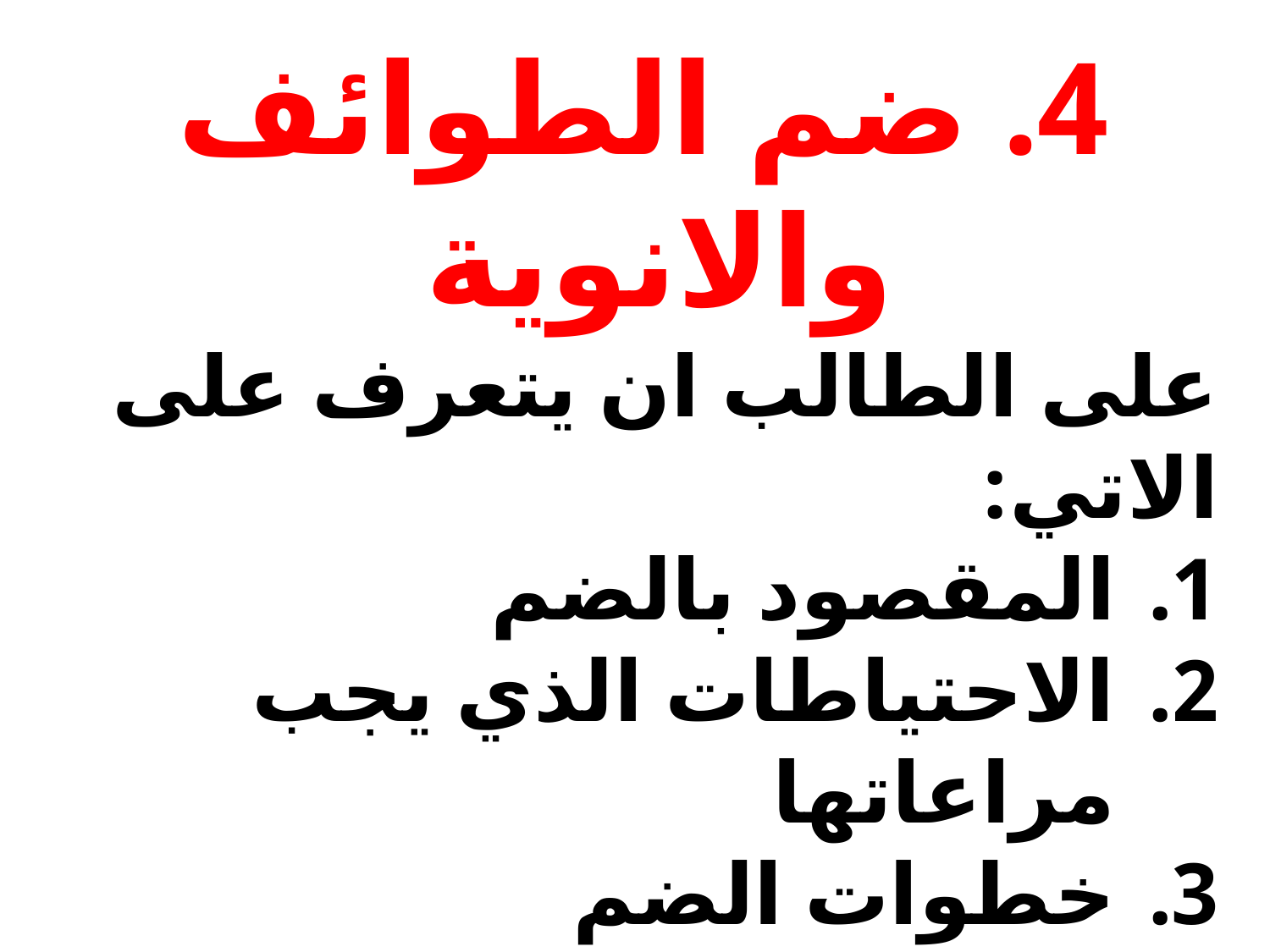

4. ضم الطوائف والانوية
على الطالب ان يتعرف على الاتي:
المقصود بالضم
الاحتياطات الذي يجب مراعاتها
خطوات الضم
طرق الضم
موسم الضم
انظر الكتاب